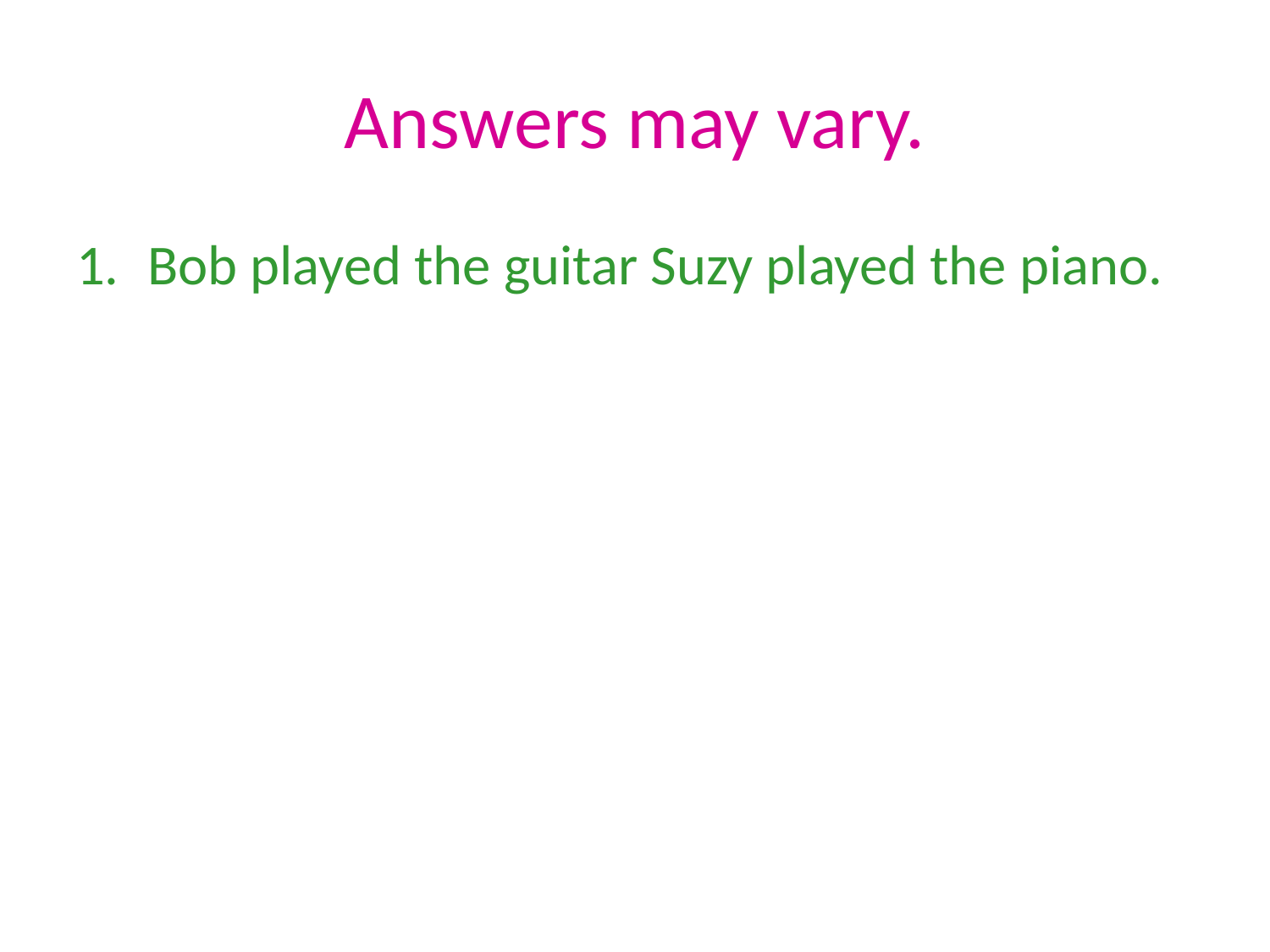

# Answers may vary.
Bob played the guitar Suzy played the piano.